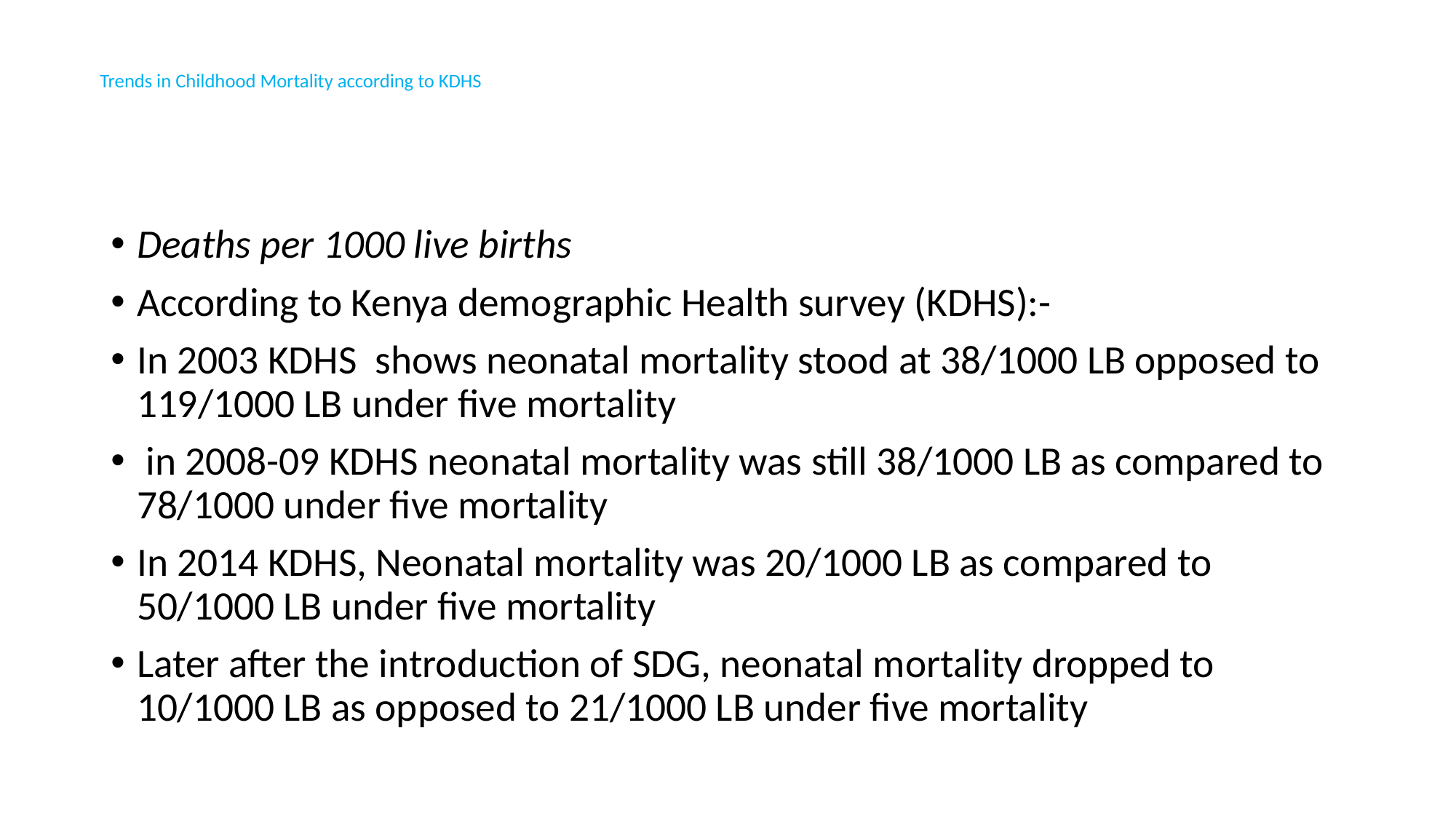

# Trends in Childhood Mortality according to KDHS
Deaths per 1000 live births
According to Kenya demographic Health survey (KDHS):-
In 2003 KDHS  shows neonatal mortality stood at 38/1000 LB opposed to 119/1000 LB under five mortality
 in 2008-09 KDHS neonatal mortality was still 38/1000 LB as compared to 78/1000 under five mortality
In 2014 KDHS, Neonatal mortality was 20/1000 LB as compared to 50/1000 LB under five mortality
Later after the introduction of SDG, neonatal mortality dropped to 10/1000 LB as opposed to 21/1000 LB under five mortality